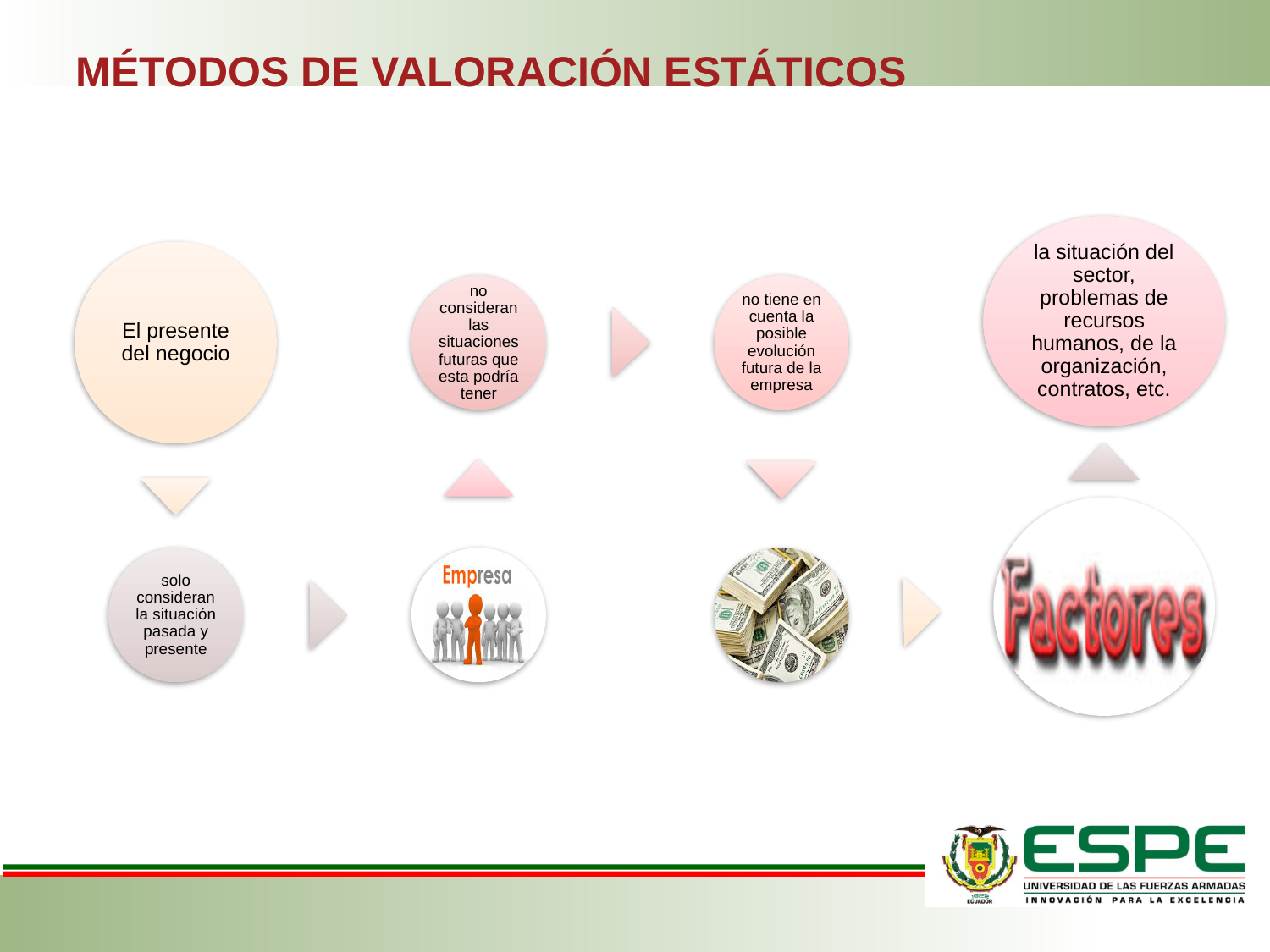

# MÉTODOS DE VALORACIÓN ESTÁTICOS
El presente del negocio
solo consideran la situación pasada y presente

no consideran las situaciones futuras que esta podría tener
no tiene en cuenta la posible evolución futura de la empresa

la situación del sector, problemas de recursos humanos, de la organización, contratos, etc.